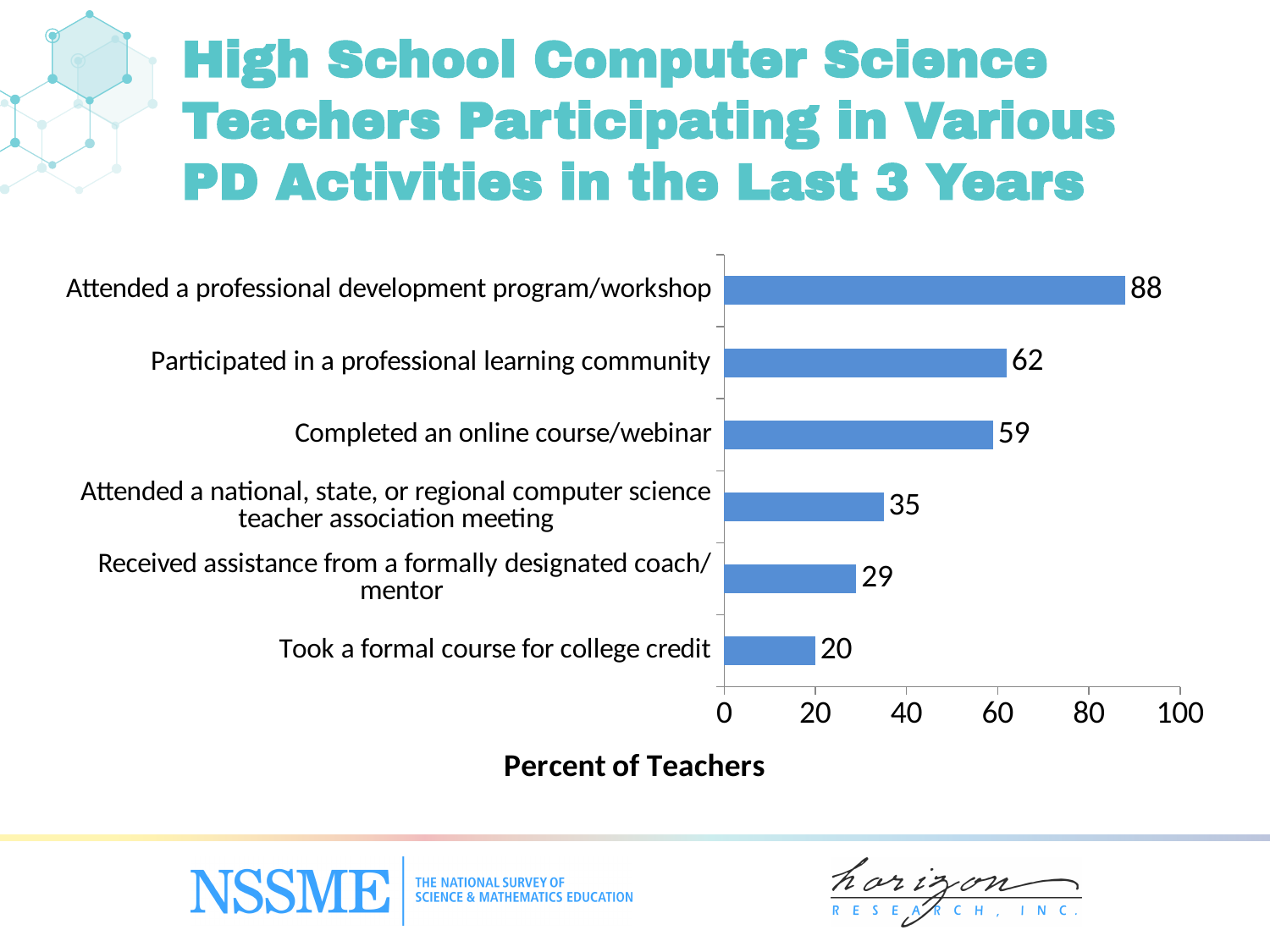

High School Computer Science Teachers Participating in Various PD Activities in the Last 3 Years

### Chart

| Category | High  |
|---|---|
| Took a formal course for college credit | 20.0 |
| Received assistance from a formally designated coach/‌mentor  | 29.0 |
| Attended a national, state, or regional computer science teacher association meeting | 35.0 |
| Completed an online course/‌webinar | 59.0 |
| Participated in a professional learning community | 62.0 |
| Attended a professional development program/‌workshop | 88.0 |